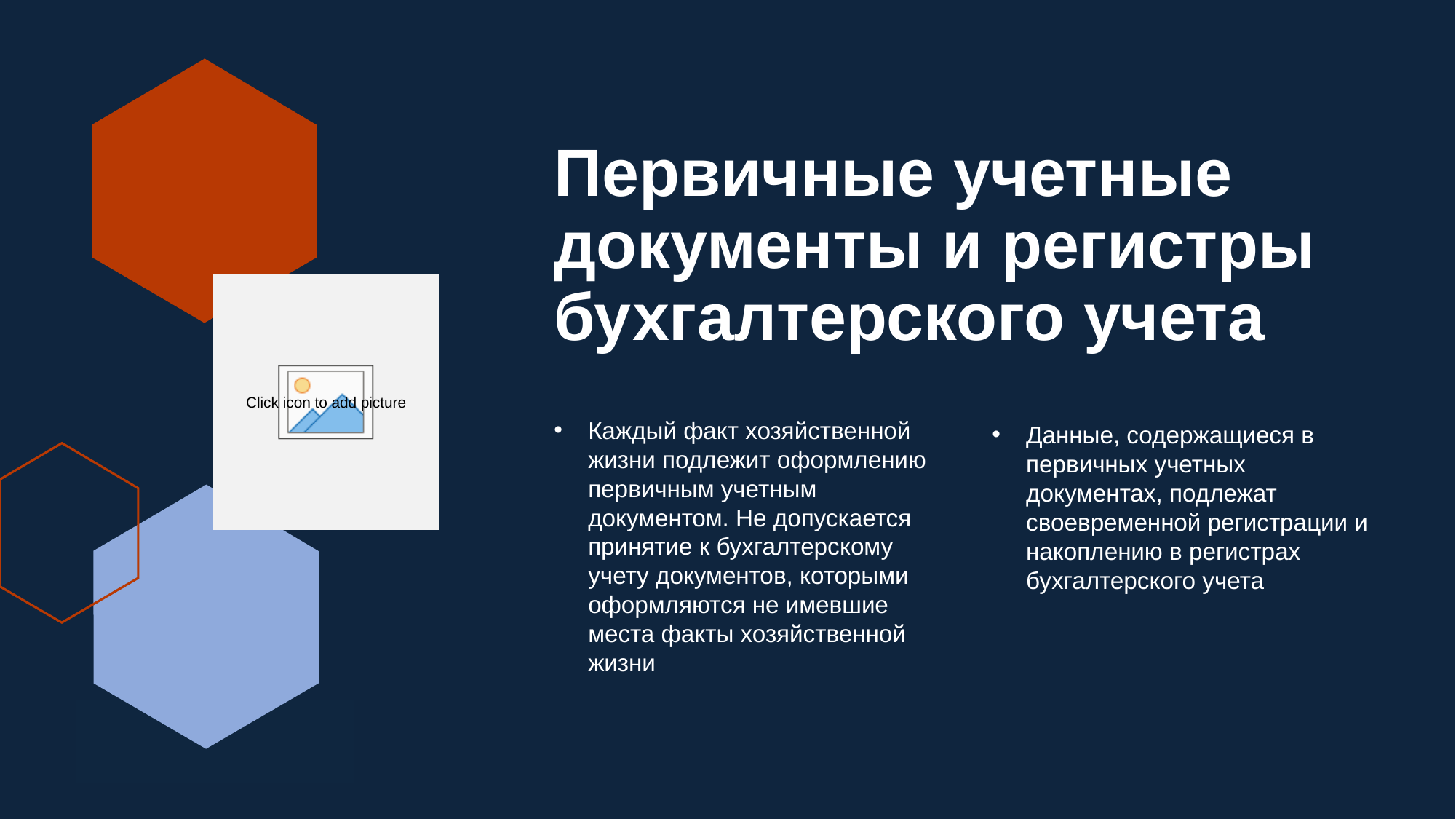

# Первичные учетные документы и регистры бухгалтерского учета

Каждый факт хозяйственной жизни подлежит оформлению первичным учетным документом. Не допускается принятие к бухгалтерскому учету документов, которыми оформляются не имевшие места факты хозяйственной жизни
Данные, содержащиеся в первичных учетных документах, подлежат своевременной регистрации и накоплению в регистрах бухгалтерского учета